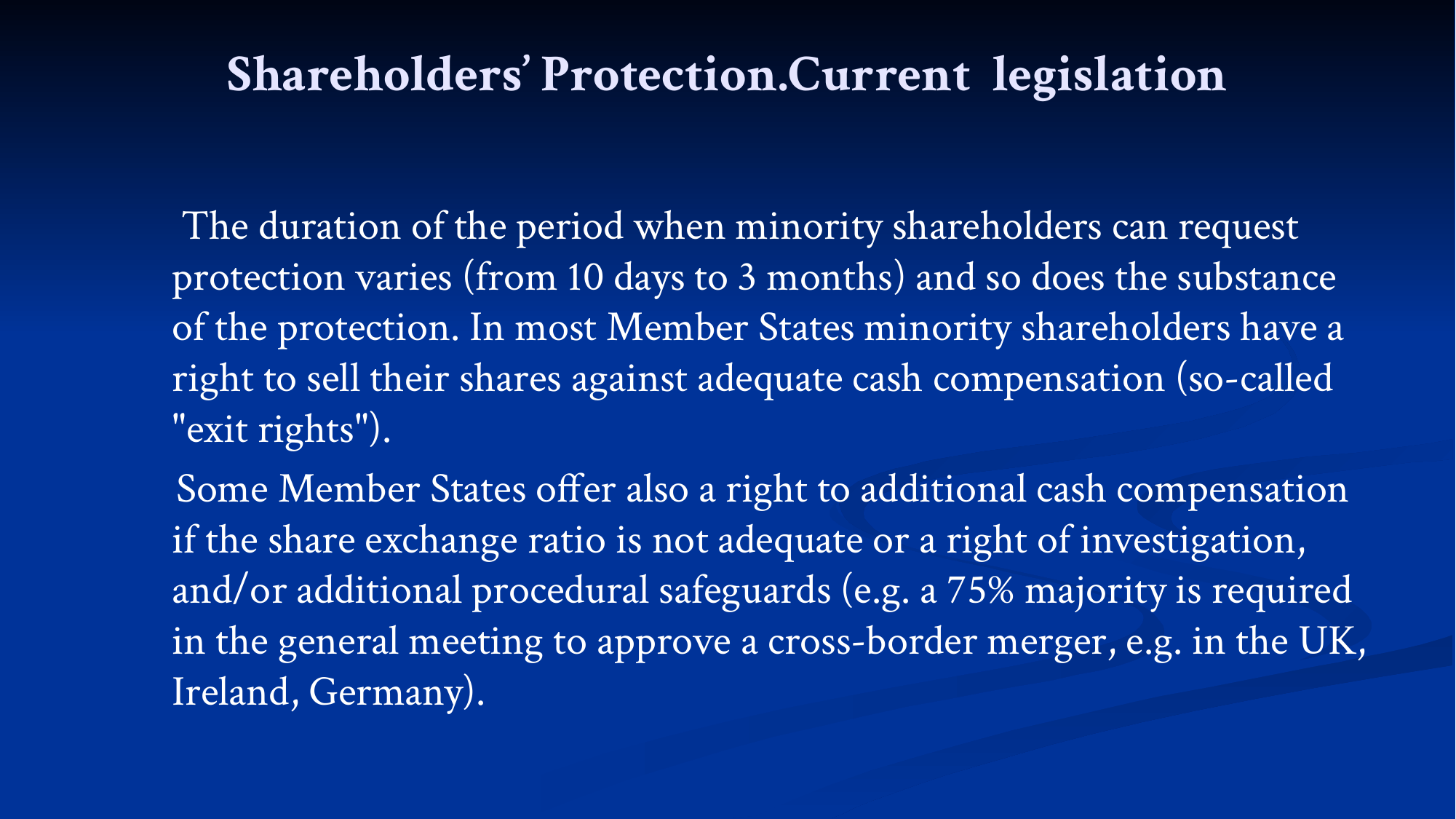

# Shareholders’ Protection.Current  legislation
	 The duration of the period when minority shareholders can request protection varies (from 10 days to 3 months) and so does the substance of the protection. In most Member States minority shareholders have a right to sell their shares against adequate cash compensation (so-called "exit rights").
    Some Member States offer also a right to additional cash compensation if the share exchange ratio is not adequate or a right of investigation, and/or additional procedural safeguards (e.g. a 75% majority is required in the general meeting to approve a cross-border merger, e.g. in the UK, Ireland, Germany).